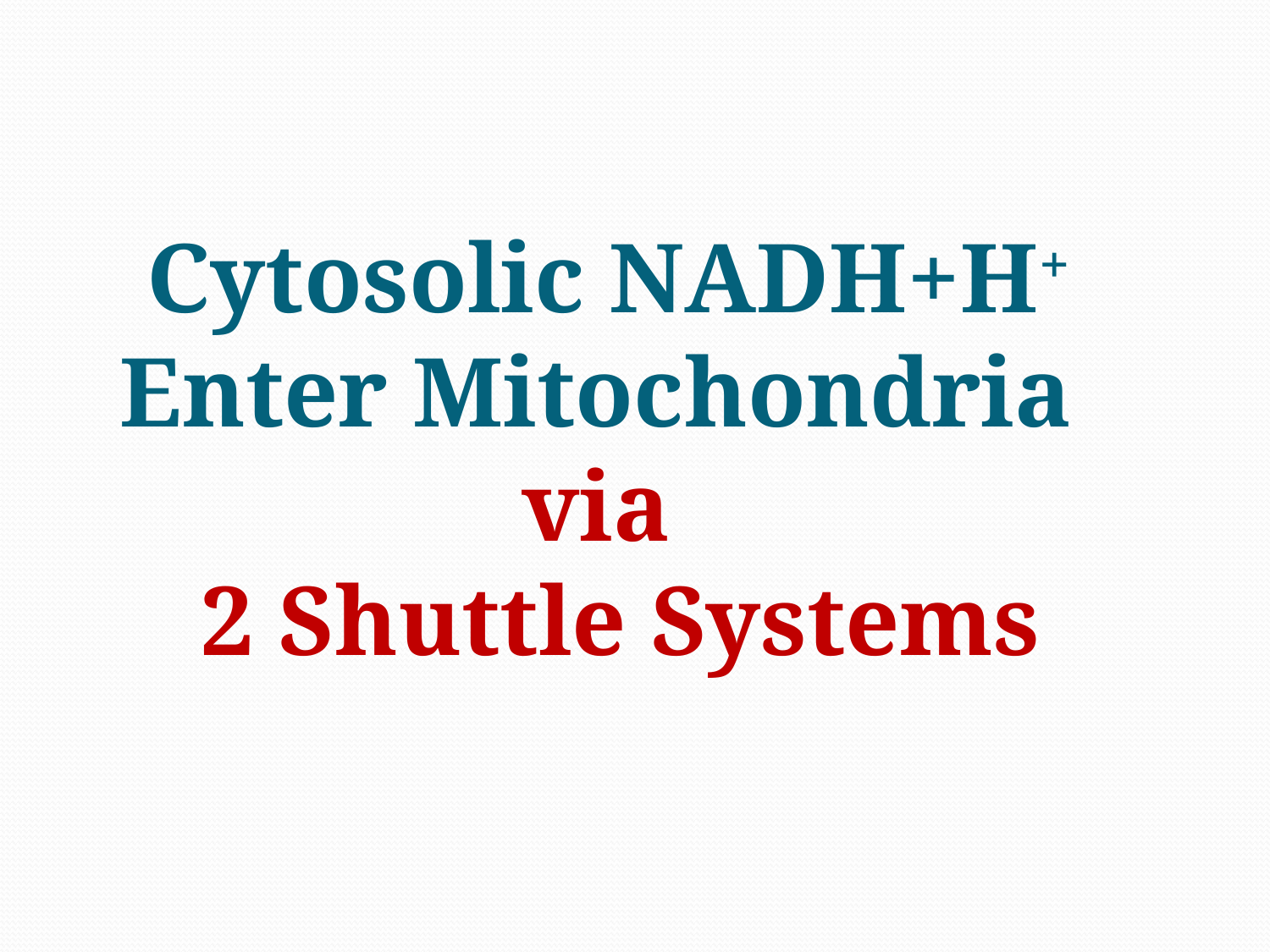

Cytosolic NADH+H+
Enter Mitochondria
via
 2 Shuttle Systems